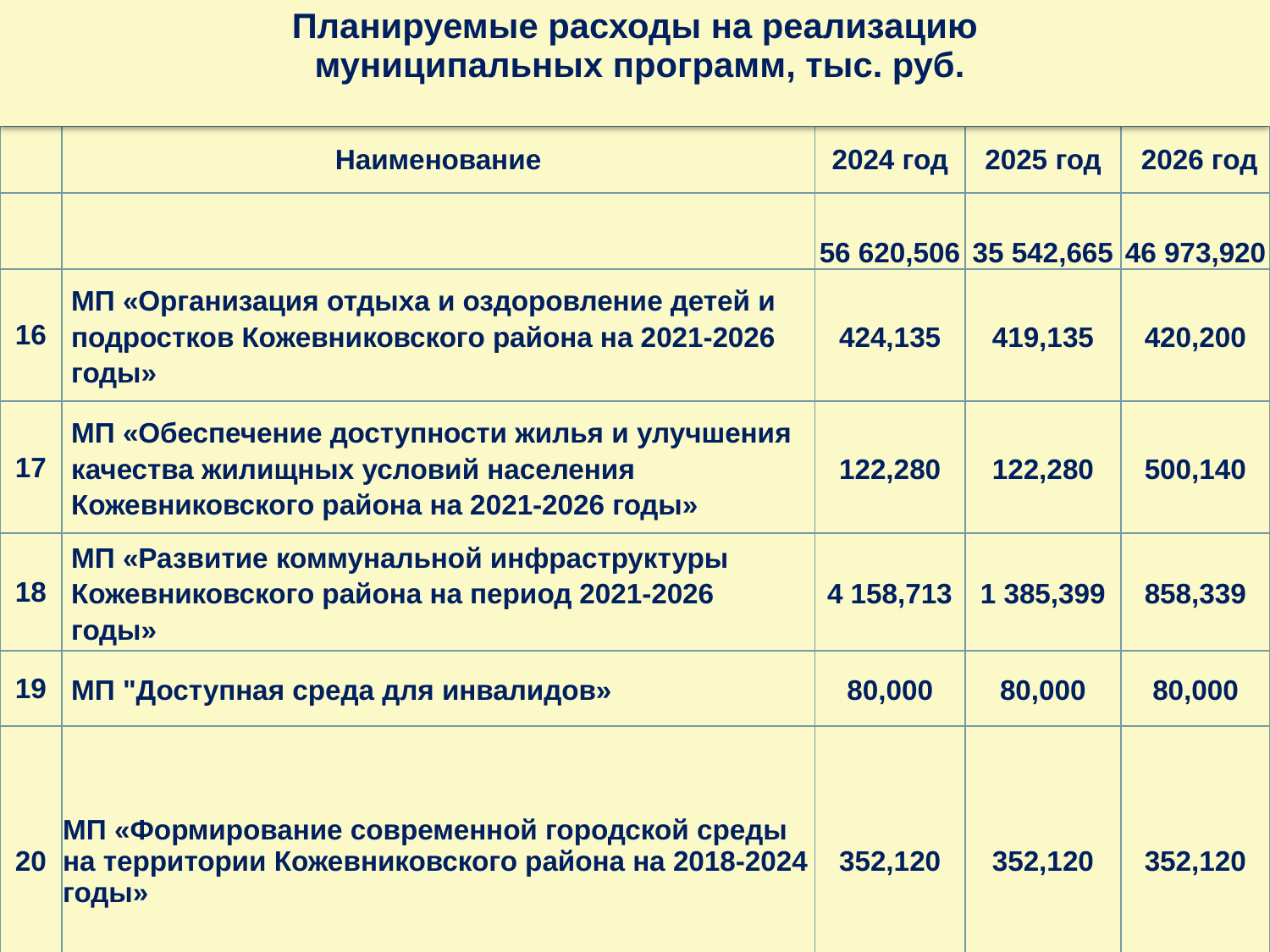

Планируемые расходы на реализацию
 муниципальных программ, тыс. руб.
|  | Наименование | 2024 год | 2025 год | 2026 год |
| --- | --- | --- | --- | --- |
|  |  | 56 620,506 | 35 542,665 | 46 973,920 |
| 16 | МП «Организация отдыха и оздоровление детей и подростков Кожевниковского района на 2021-2026 годы» | 424,135 | 419,135 | 420,200 |
| 17 | МП «Обеспечение доступности жилья и улучшения качества жилищных условий населения Кожевниковского района на 2021-2026 годы» | 122,280 | 122,280 | 500,140 |
| 18 | МП «Развитие коммунальной инфраструктуры Кожевниковского района на период 2021-2026 годы» | 4 158,713 | 1 385,399 | 858,339 |
| 19 | МП "Доступная среда для инвалидов» | 80,000 | 80,000 | 80,000 |
| 20 | МП «Формирование современной городской среды на территории Кожевниковского района на 2018-2024 годы» | 352,120 | 352,120 | 352,120 |